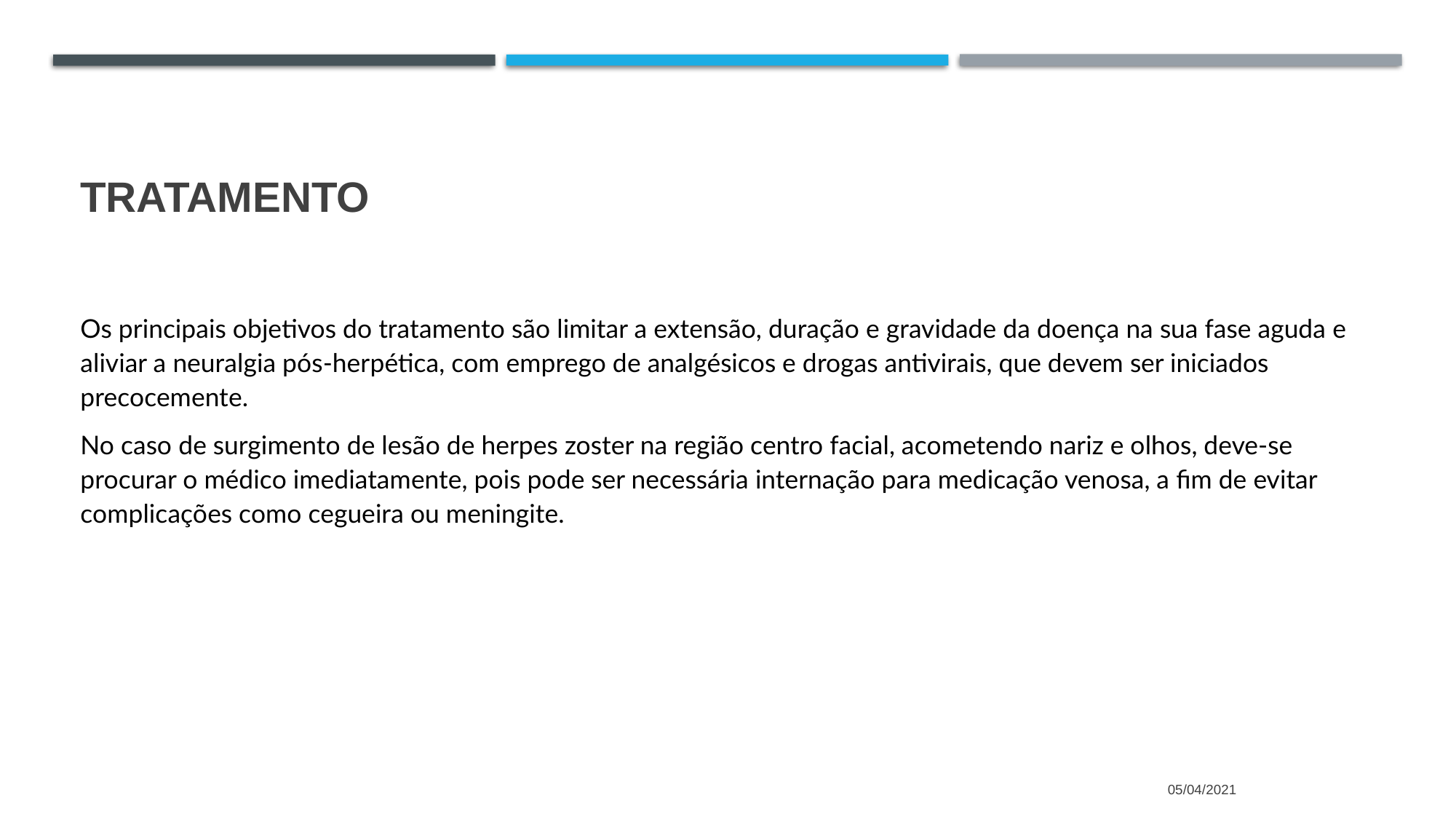

# tratamento
Os principais objetivos do tratamento são limitar a extensão, duração e gravidade da doença na sua fase aguda e aliviar a neuralgia pós-herpética, com emprego de analgésicos e drogas antivirais, que devem ser iniciados precocemente.
No caso de surgimento de lesão de herpes zoster na região centro facial, acometendo nariz e olhos, deve-se procurar o médico imediatamente, pois pode ser necessária internação para medicação venosa, a fim de evitar complicações como cegueira ou meningite.
05/04/2021